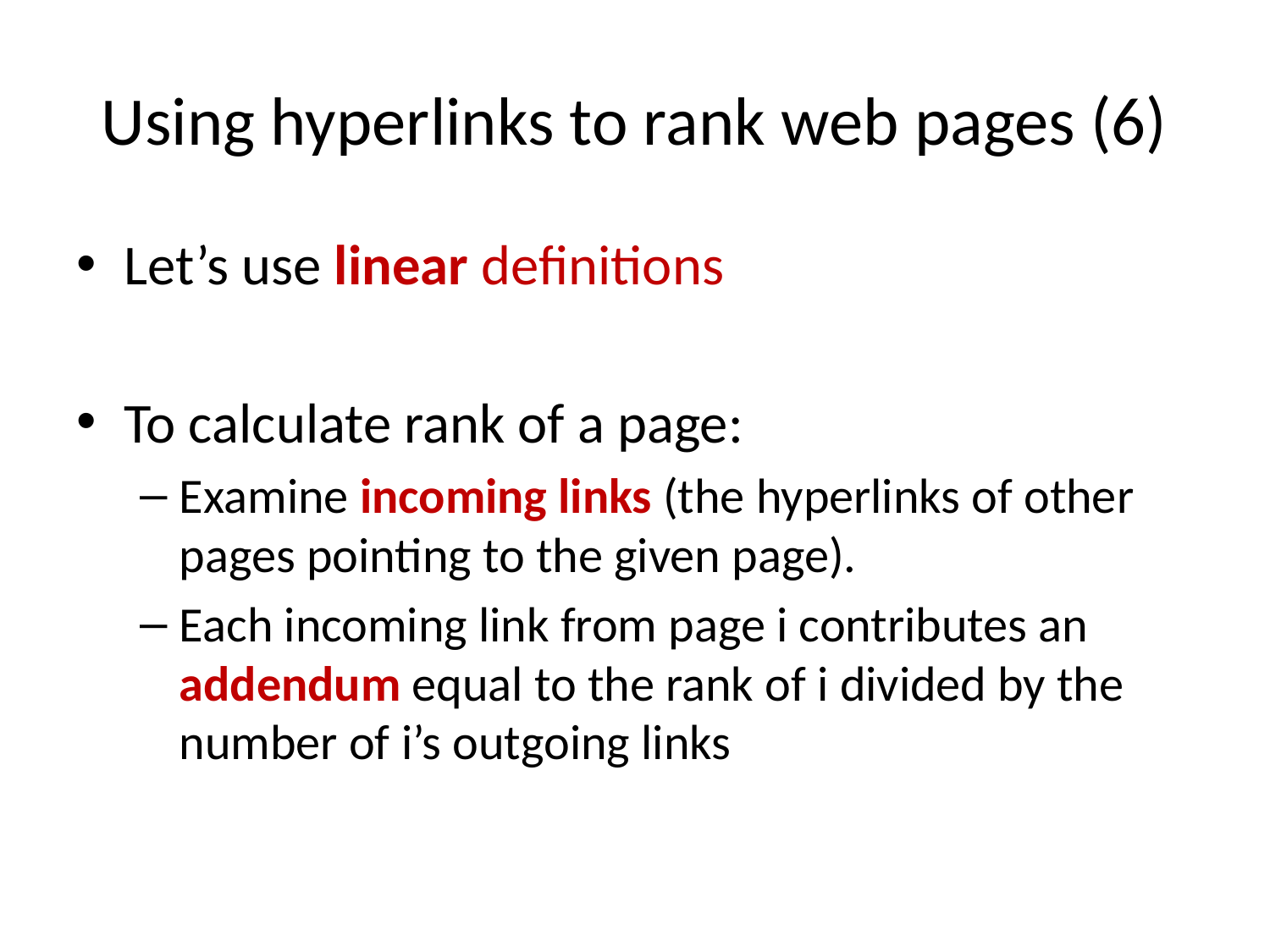

# Using hyperlinks to rank web pages (6)
Let’s use linear definitions

To calculate rank of a page:
Examine incoming links (the hyperlinks of other pages pointing to the given page).
Each incoming link from page i contributes an addendum equal to the rank of i divided by the number of i’s outgoing links